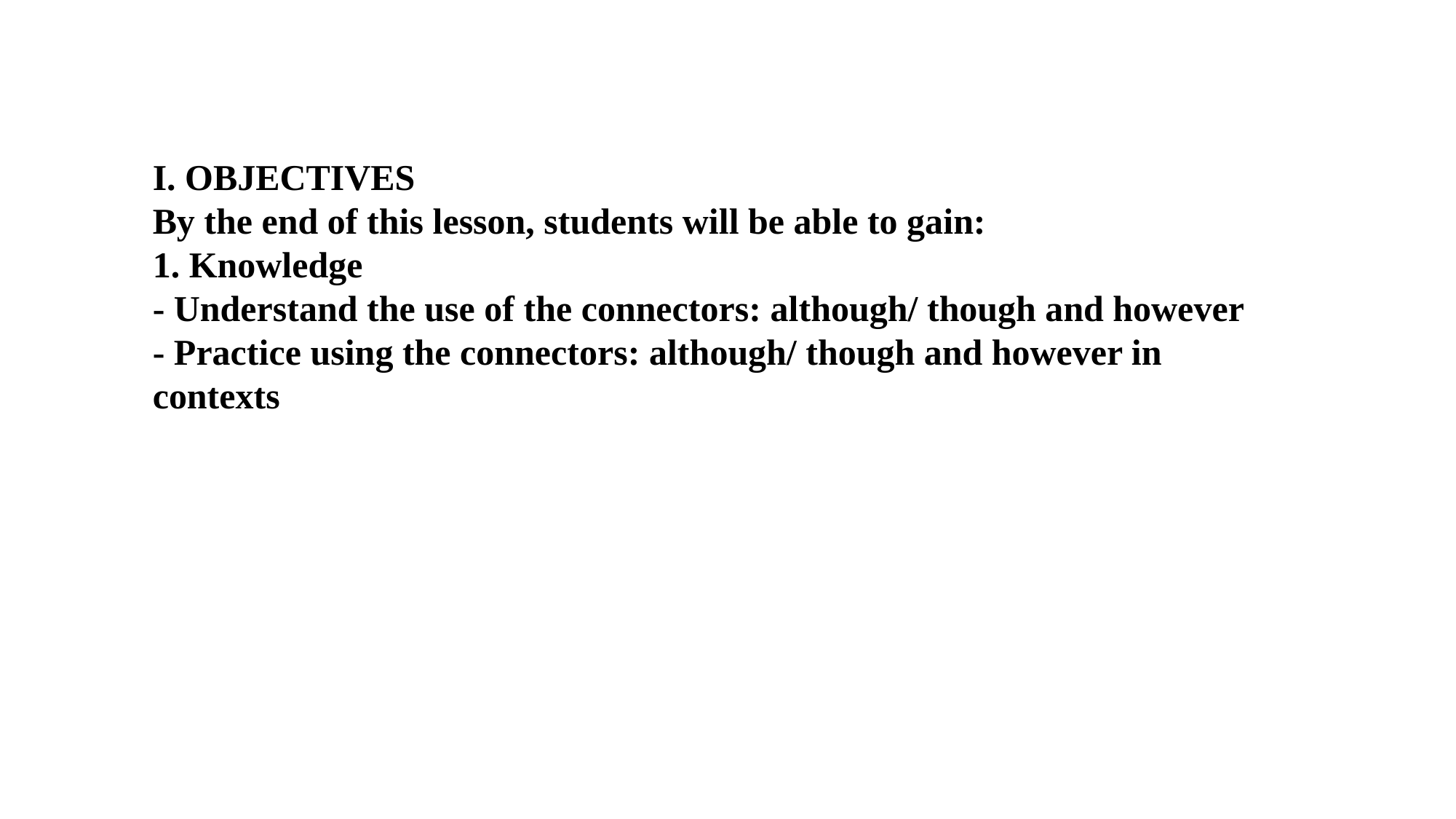

I. OBJECTIVES
By the end of this lesson, students will be able to gain:
1. Knowledge
- Understand the use of the connectors: although/ though and however
- Practice using the connectors: although/ though and however in contexts